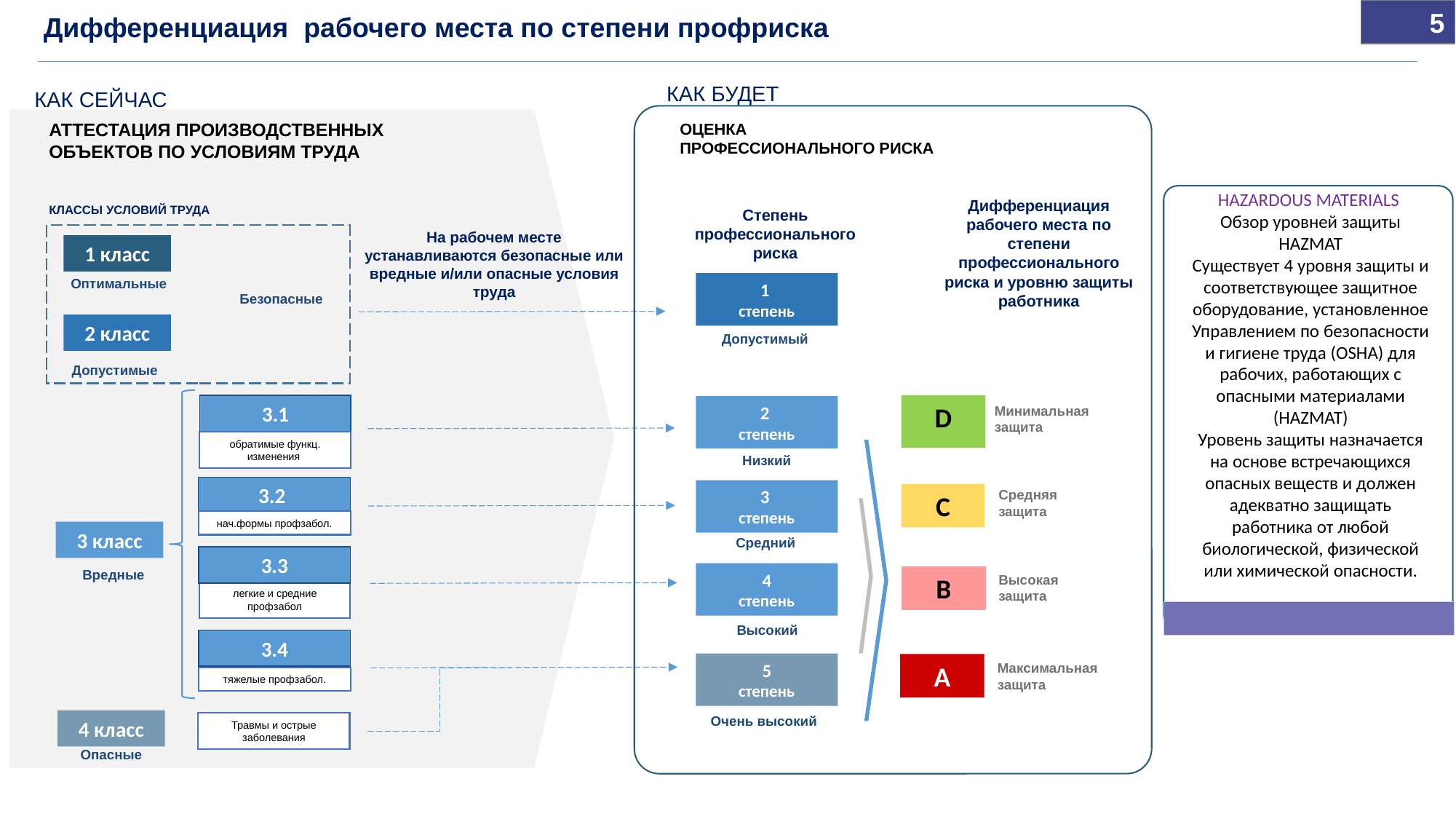

5
Дифференциация  рабочего места по степени профриска
КАК БУДЕТ
КАК СЕЙЧАС

АТТЕСТАЦИЯ ПРОИЗВОДСТВЕННЫХ ОБЪЕКТОВ ПО УСЛОВИЯМ ТРУДА
ОЦЕНКА
ПРОФЕССИОНАЛЬНОГО РИСКА
HAZARDOUS MATERIALS
Обзор уровней защиты HAZMAT
Существует 4 уровня защиты и соответствующее защитное оборудование, установленное Управлением по безопасности и гигиене труда (OSHA) для рабочих, работающих с опасными материалами (HAZMAT)
Уровень защиты назначается на основе встречающихся опасных веществ и должен адекватно защищать работника от любой биологической, физической или химической опасности.

Дифференциация рабочего места по степени профессионального риска и уровню защиты работника
КЛАССЫ УСЛОВИЙ ТРУДА
Степень профессионального риска
На рабочем месте устанавливаются безопасные или вредные и/или опасные условия труда

1 класс
Оптимальные
1
степень
Безопасные
2 класс
Допустимый
Допустимые

D

3.1
2
степень
Минимальная
защита
обратимые функц. изменения

Низкий
3.2
3
степень
Средняя защита
С
нач.формы профзабол.
3 класс
Средний
3.3
Вредные
4
степень
Высокая защита
В
легкие и средние профзабол

Высокий
3.4
5
степень
A
Максимальная защита
тяжелые профзабол.
Очень высокий
4 класс
Травмы и острые заболевания
Опасные